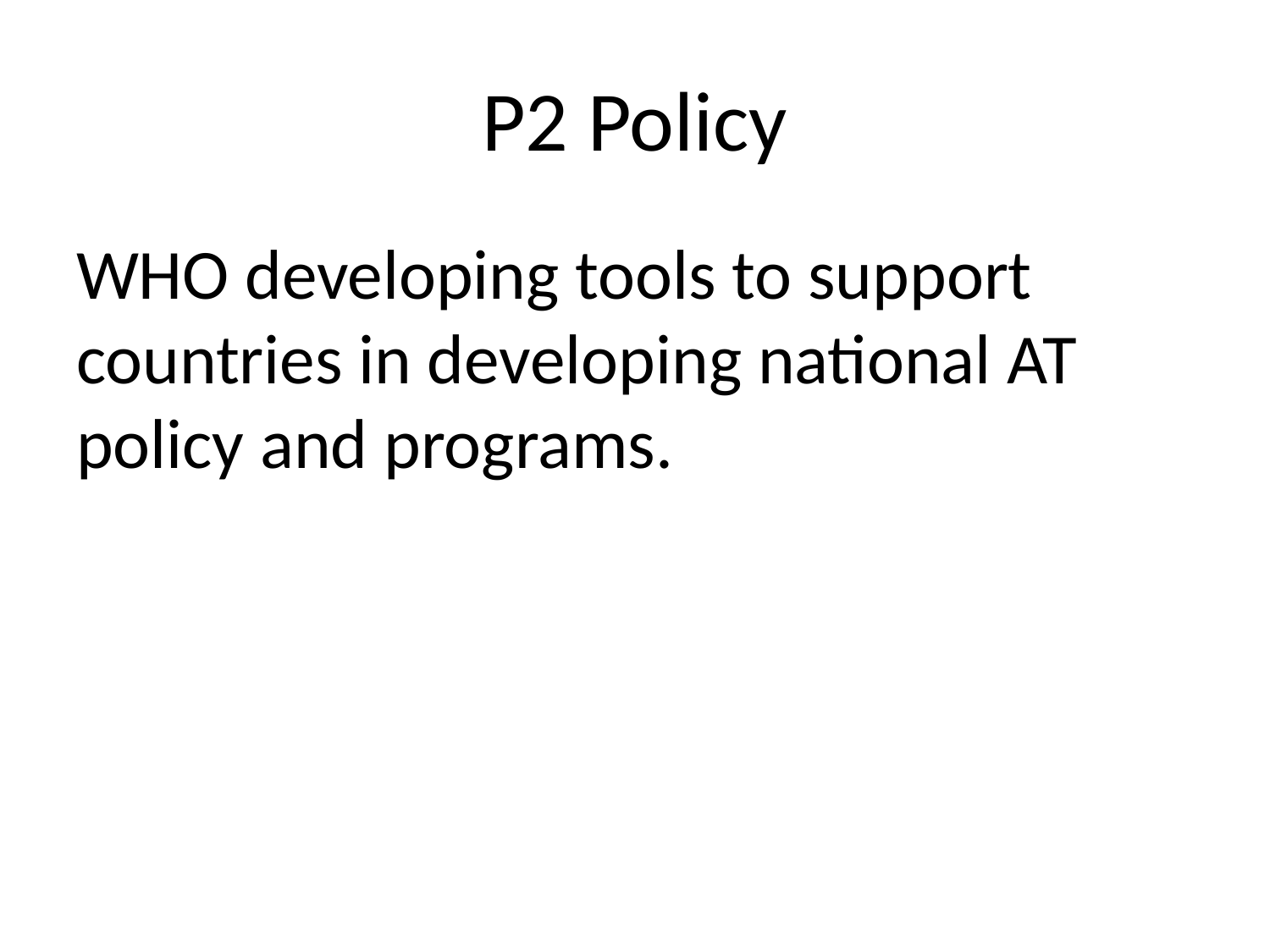

# P2 Policy
WHO developing tools to support countries in developing national AT policy and programs.